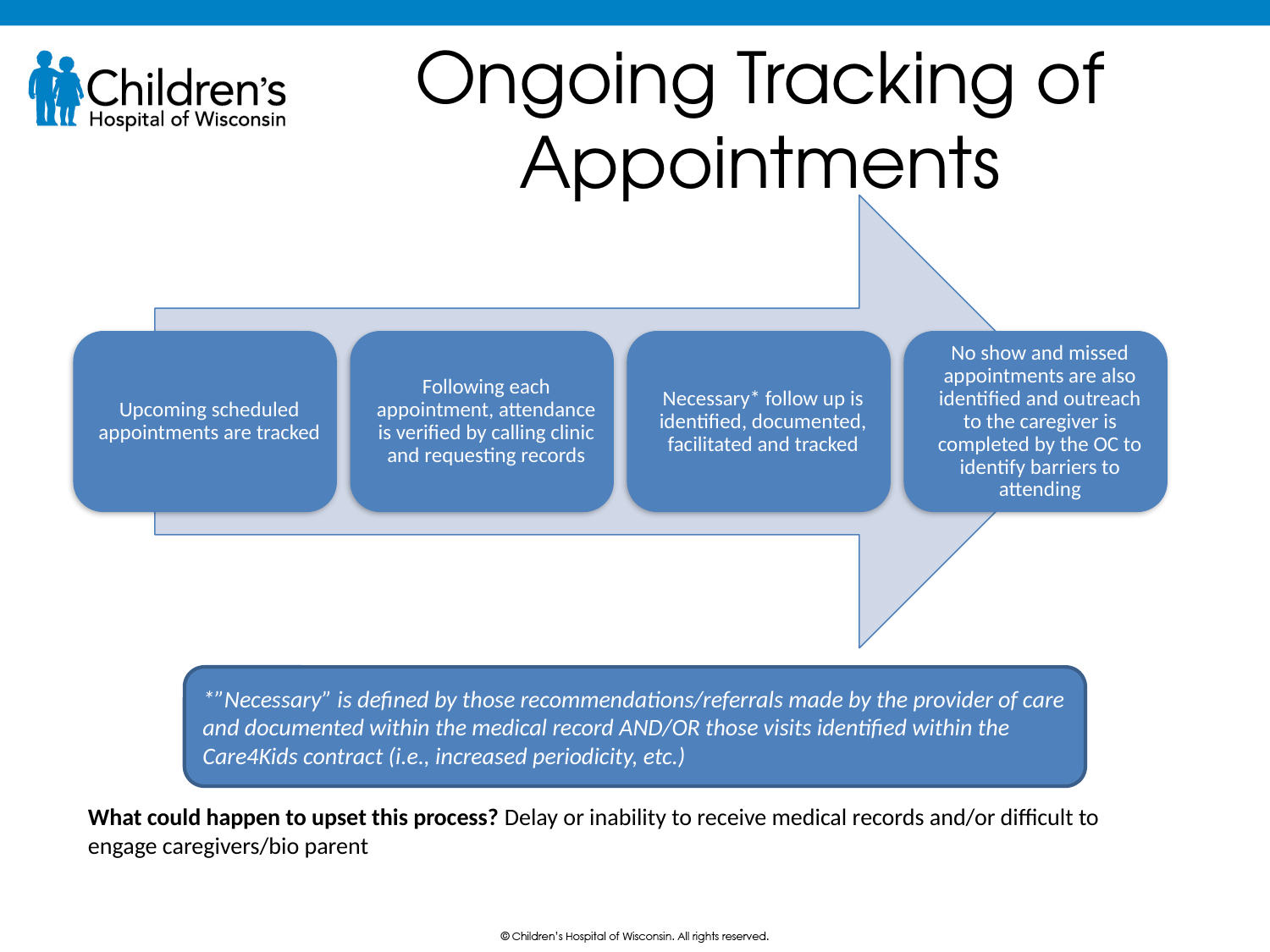

# Ongoing Tracking of Appointments
Upcoming scheduled appointments are tracked
Following each appointment, attendance is verified by calling clinic and requesting records
Necessary* follow up is identified, documented, facilitated and tracked
No show and missed appointments are also identified and outreach to the caregiver is completed by the OC to identify barriers to attending
*”Necessary” is defined by those recommendations/referrals made by the provider of care and documented within the medical record AND/OR those visits identified within the Care4Kids contract (i.e., increased periodicity, etc.)
What could happen to upset this process? Delay or inability to receive medical records and/or difficult to engage caregivers/bio parent